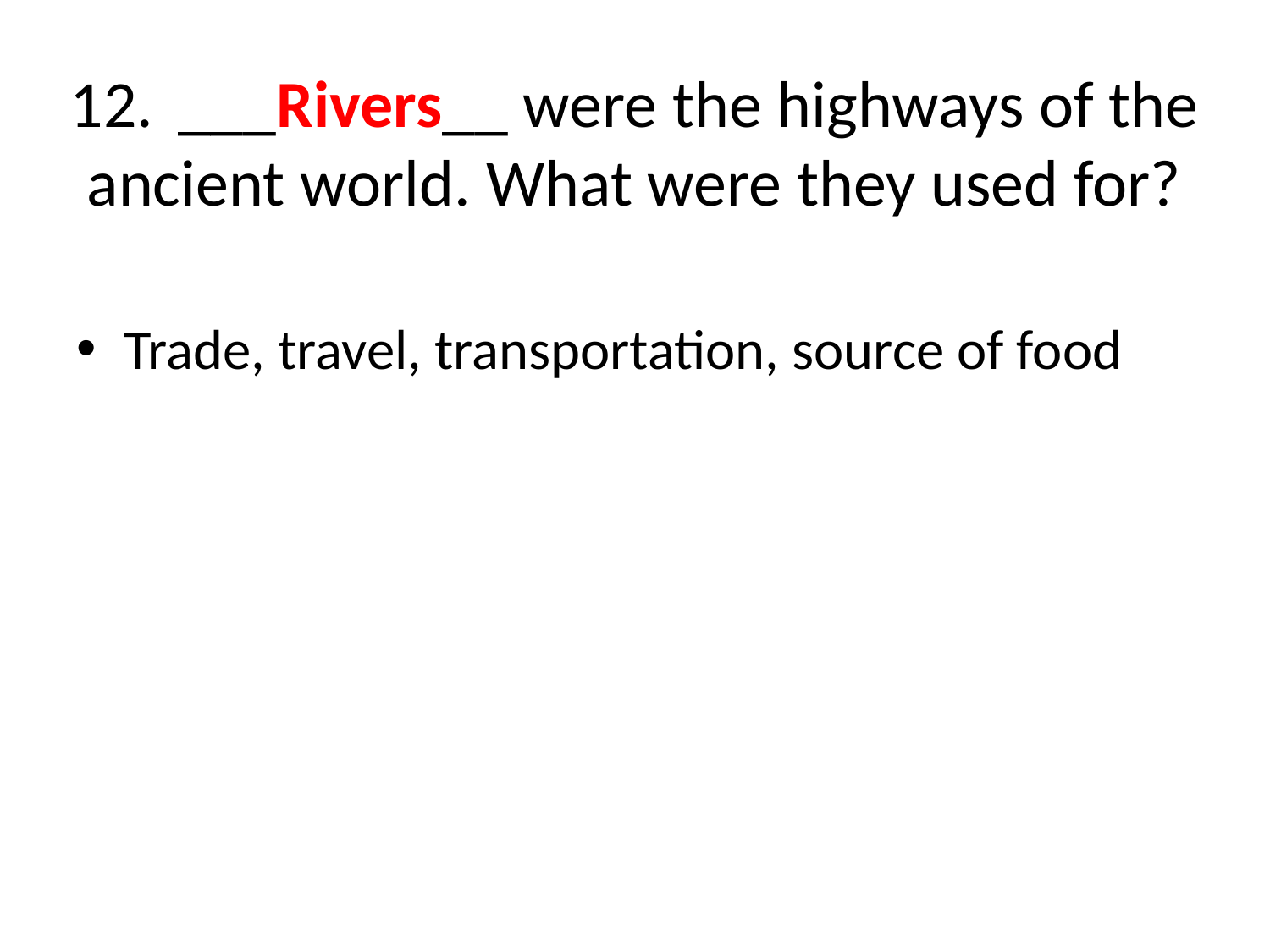

# 12.	___Rivers__ were the highways of the ancient world. What were they used for?
Trade, travel, transportation, source of food